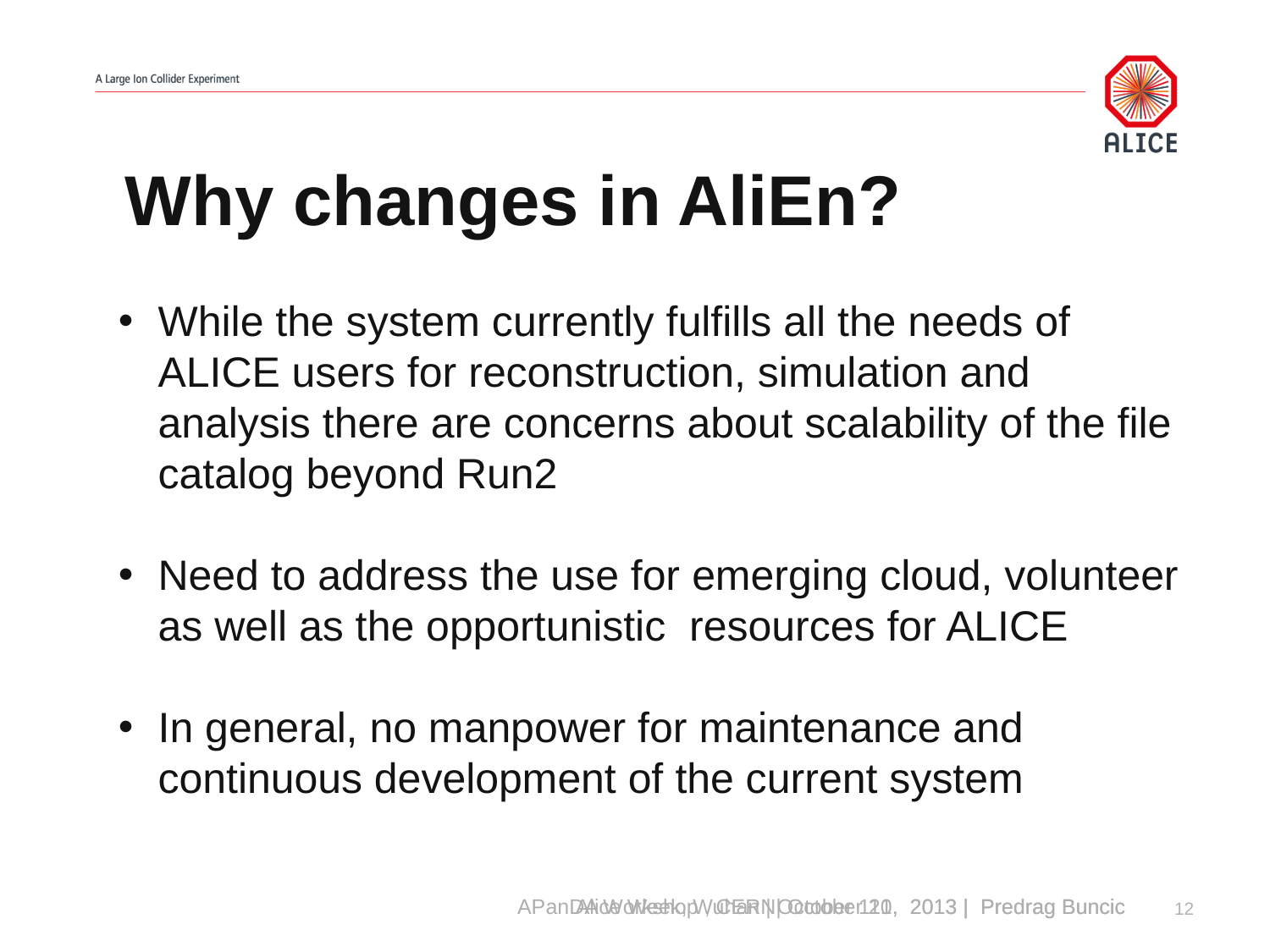

Why changes in AliEn?
While the system currently fulfills all the needs of ALICE users for reconstruction, simulation and analysis there are concerns about scalability of the file catalog beyond Run2

Need to address the use for emerging cloud, volunteer as well as the opportunistic  resources for ALICE

In general, no manpower for maintenance and continuous development of the current system

12